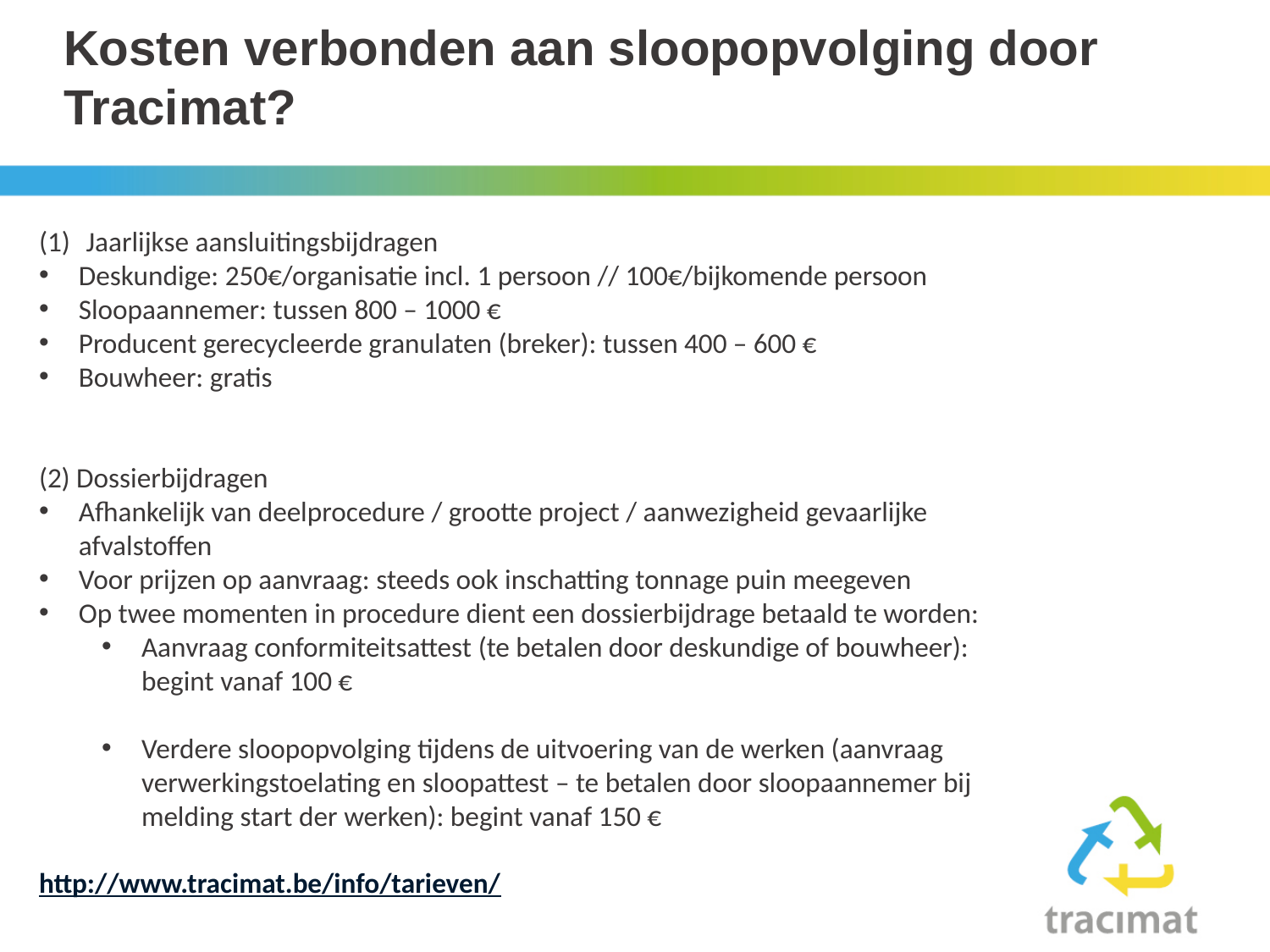

Kosten verbonden aan sloopopvolging door Tracimat?
Jaarlijkse aansluitingsbijdragen
Deskundige: 250€/organisatie incl. 1 persoon // 100€/bijkomende persoon
Sloopaannemer: tussen 800 – 1000 €
Producent gerecycleerde granulaten (breker): tussen 400 – 600 €
Bouwheer: gratis

(2) Dossierbijdragen
Afhankelijk van deelprocedure / grootte project / aanwezigheid gevaarlijke afvalstoffen
Voor prijzen op aanvraag: steeds ook inschatting tonnage puin meegeven
Op twee momenten in procedure dient een dossierbijdrage betaald te worden:
Aanvraag conformiteitsattest (te betalen door deskundige of bouwheer): begint vanaf 100 €

Verdere sloopopvolging tijdens de uitvoering van de werken (aanvraag verwerkingstoelating en sloopattest – te betalen door sloopaannemer bij melding start der werken): begint vanaf 150 €

http://www.tracimat.be/info/tarieven/

32